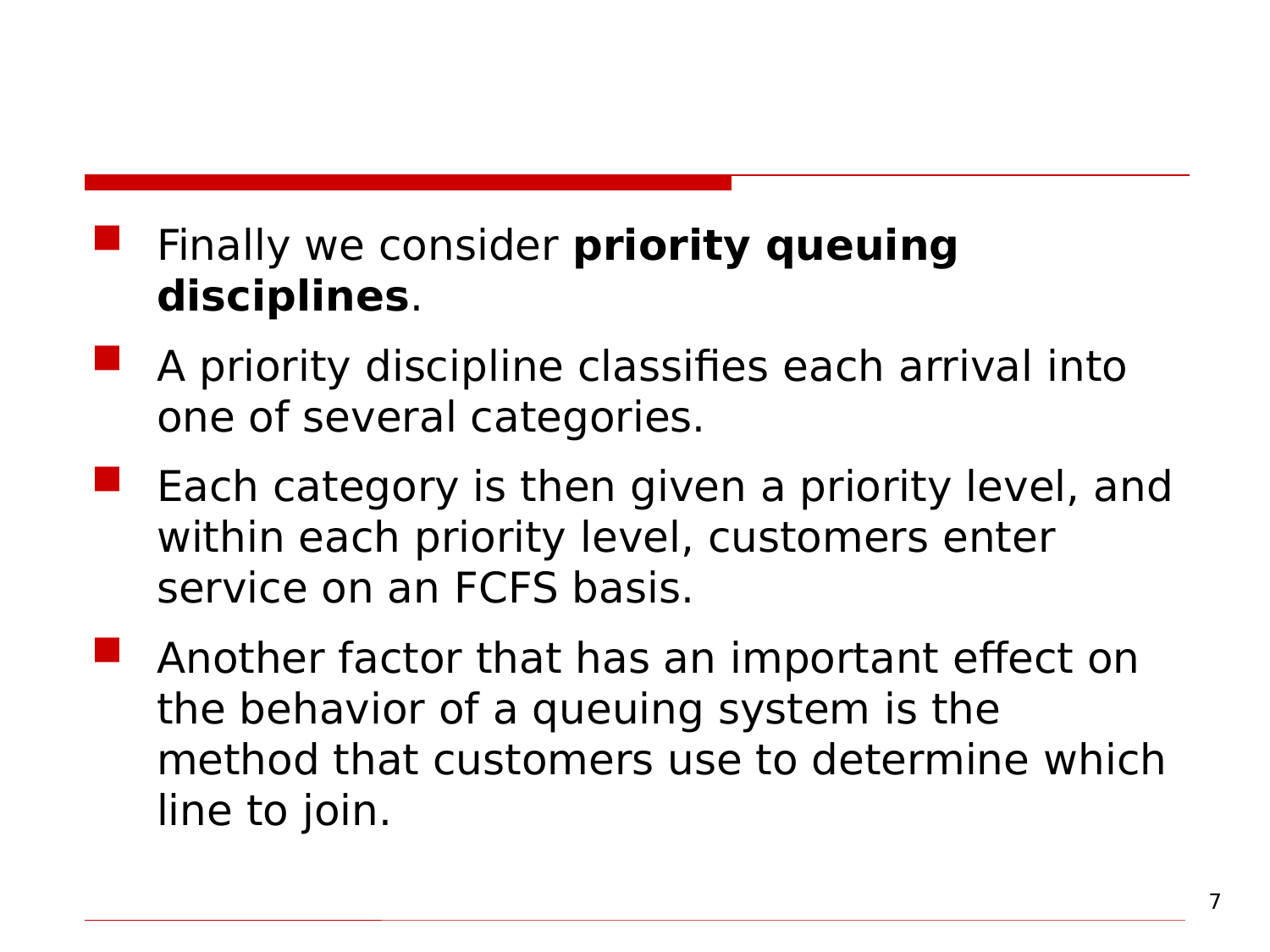

#
Finally we consider priority queuing disciplines.
A priority discipline classifies each arrival into one of several categories.
Each category is then given a priority level, and within each priority level, customers enter service on an FCFS basis.
Another factor that has an important effect on the behavior of a queuing system is the method that customers use to determine which line to join.